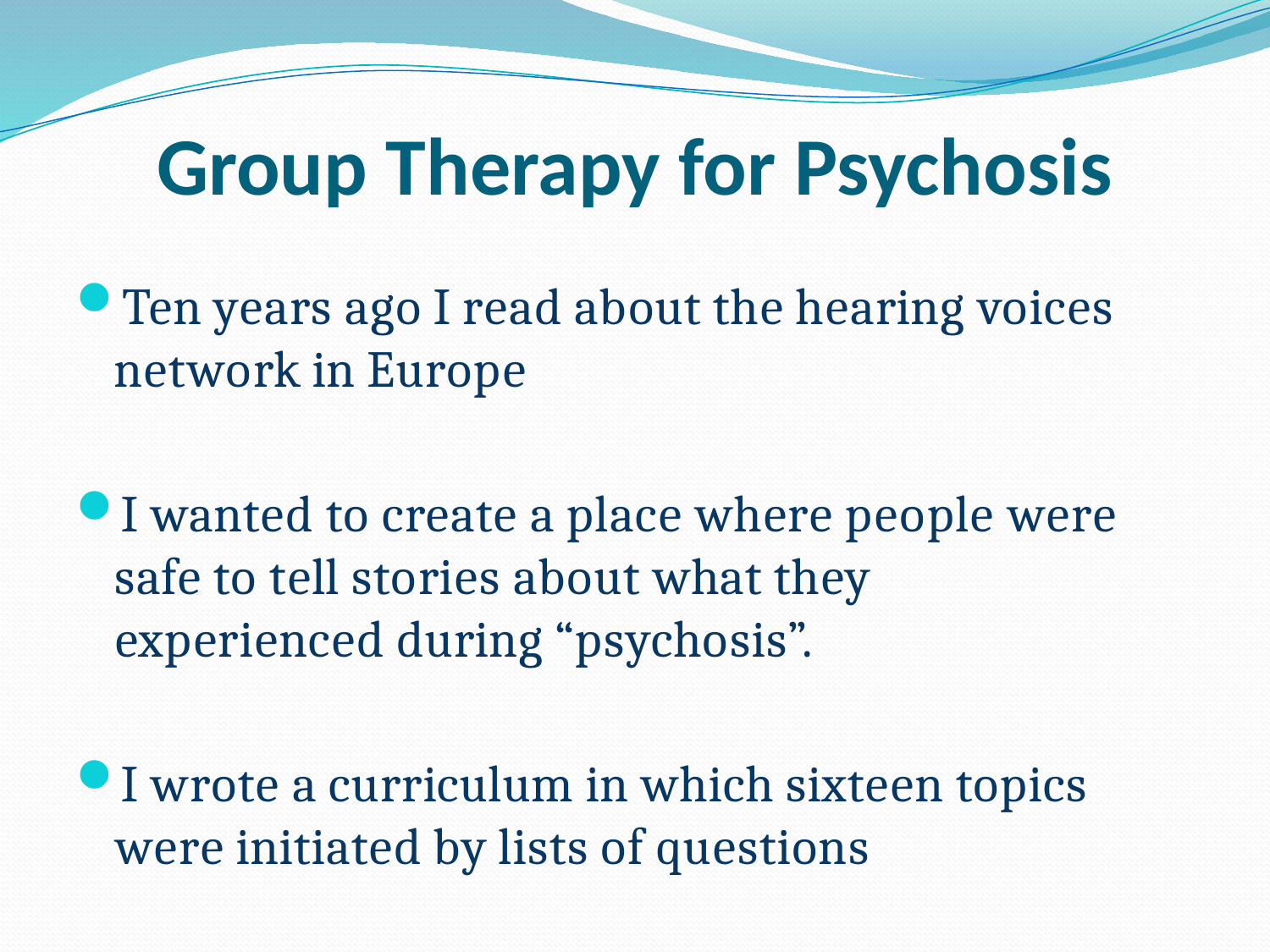

# Group Therapy for Psychosis
Ten years ago I read about the hearing voices network in Europe

I wanted to create a place where people were safe to tell stories about what they experienced during “psychosis”.

I wrote a curriculum in which sixteen topics were initiated by lists of questions